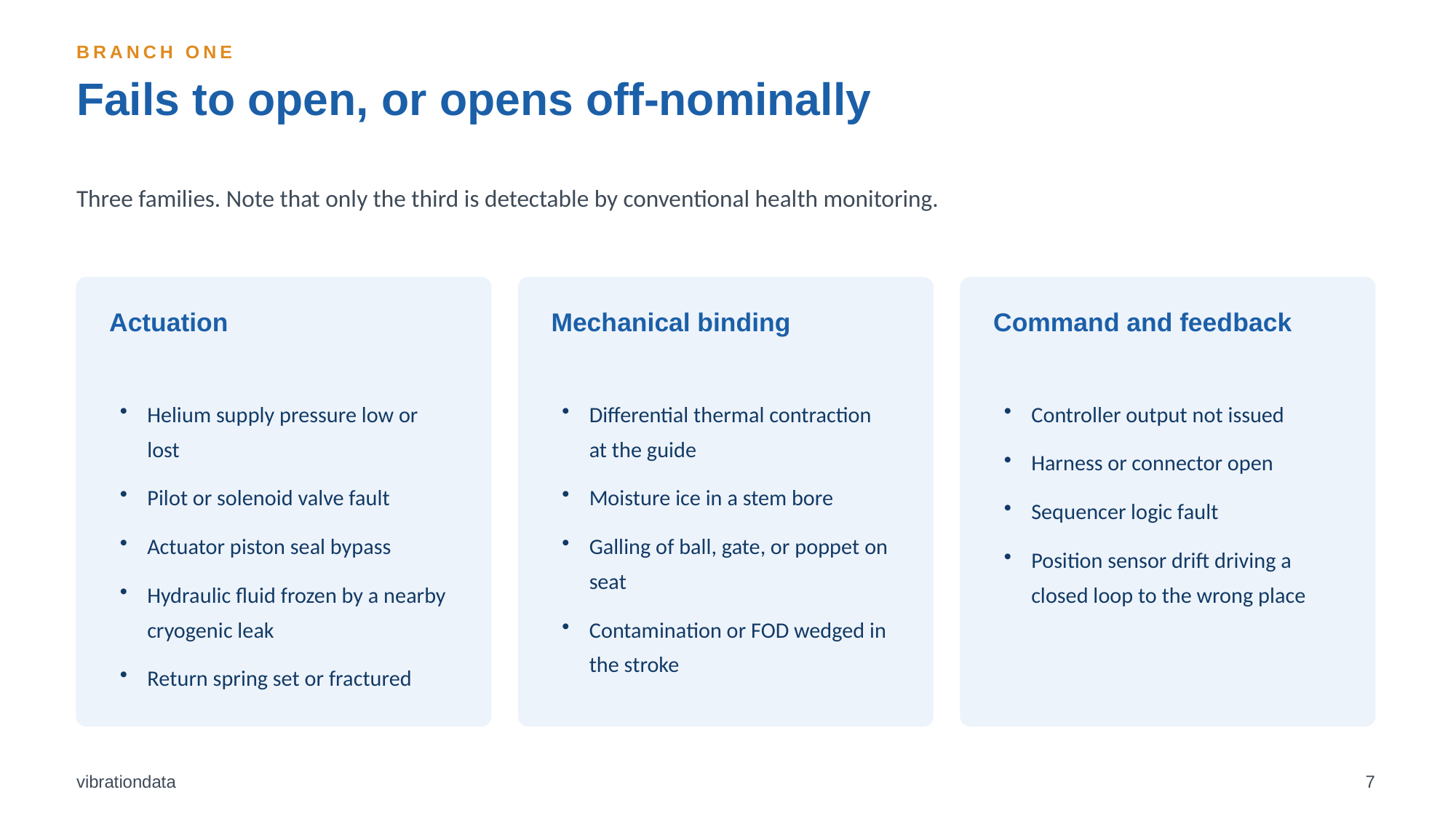

BRANCH ONE
Fails to open, or opens off-nominally
Three families. Note that only the third is detectable by conventional health monitoring.

Actuation
Mechanical binding
Command and feedback
Helium supply pressure low or lost
Pilot or solenoid valve fault
Actuator piston seal bypass
Hydraulic fluid frozen by a nearby cryogenic leak
Return spring set or fractured
Differential thermal contraction at the guide
Moisture ice in a stem bore
Galling of ball, gate, or poppet on seat
Contamination or FOD wedged in the stroke
Controller output not issued
Harness or connector open
Sequencer logic fault
Position sensor drift driving a closed loop to the wrong place
vibrationdata
7